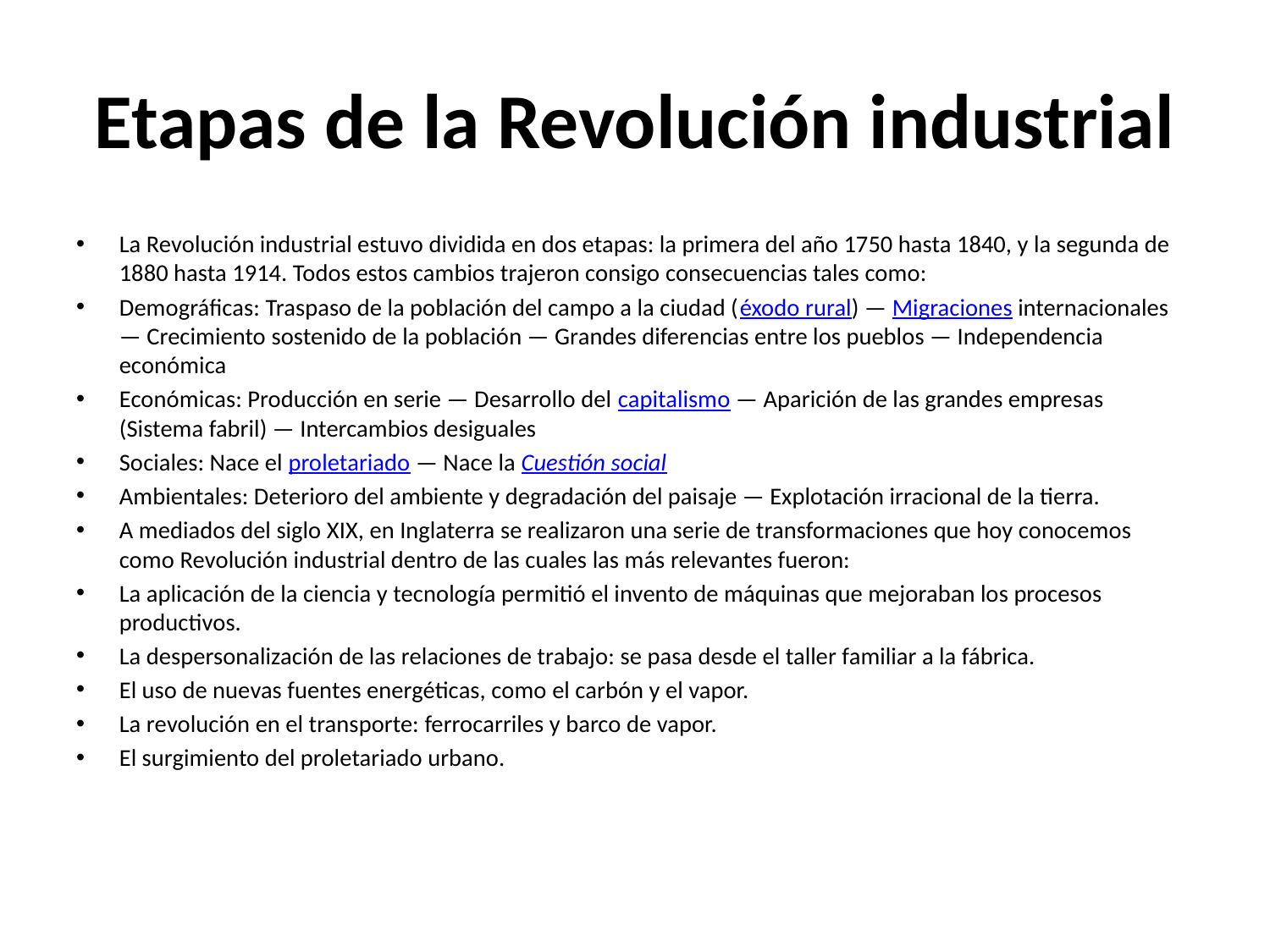

# Etapas de la Revolución industrial
La Revolución industrial estuvo dividida en dos etapas: la primera del año 1750 hasta 1840, y la segunda de 1880 hasta 1914. Todos estos cambios trajeron consigo consecuencias tales como:
Demográficas: Traspaso de la población del campo a la ciudad (éxodo rural) — Migraciones internacionales — Crecimiento sostenido de la población — Grandes diferencias entre los pueblos — Independencia económica
Económicas: Producción en serie — Desarrollo del capitalismo — Aparición de las grandes empresas (Sistema fabril) — Intercambios desiguales
Sociales: Nace el proletariado — Nace la Cuestión social
Ambientales: Deterioro del ambiente y degradación del paisaje — Explotación irracional de la tierra.
A mediados del siglo XIX, en Inglaterra se realizaron una serie de transformaciones que hoy conocemos como Revolución industrial dentro de las cuales las más relevantes fueron:
La aplicación de la ciencia y tecnología permitió el invento de máquinas que mejoraban los procesos productivos.
La despersonalización de las relaciones de trabajo: se pasa desde el taller familiar a la fábrica.
El uso de nuevas fuentes energéticas, como el carbón y el vapor.
La revolución en el transporte: ferrocarriles y barco de vapor.
El surgimiento del proletariado urbano.